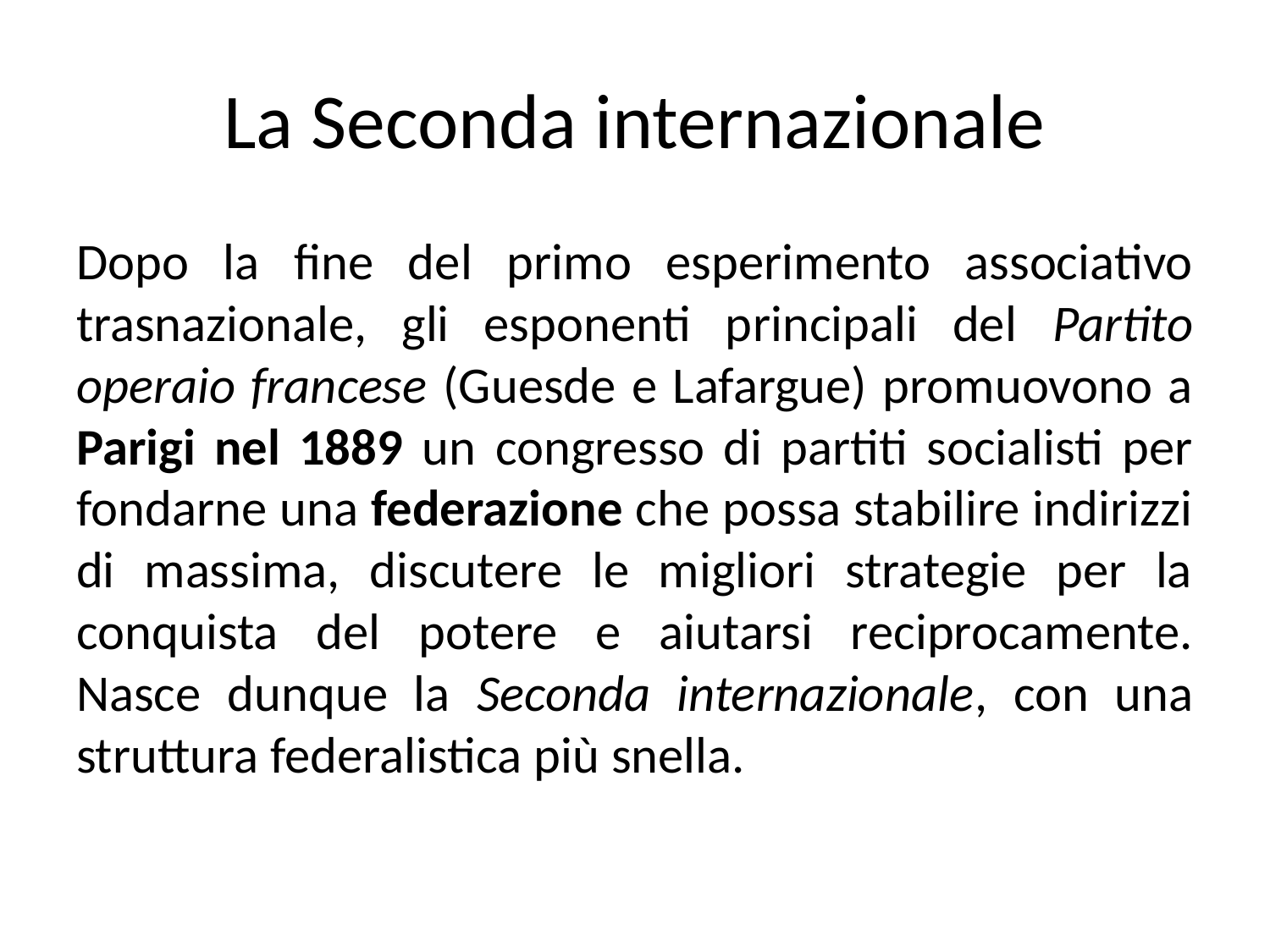

# La Seconda internazionale
Dopo la fine del primo esperimento associativo trasnazionale, gli esponenti principali del Partito operaio francese (Guesde e Lafargue) promuovono a Parigi nel 1889 un congresso di partiti socialisti per fondarne una federazione che possa stabilire indirizzi di massima, discutere le migliori strategie per la conquista del potere e aiutarsi reciprocamente. Nasce dunque la Seconda internazionale, con una struttura federalistica più snella.